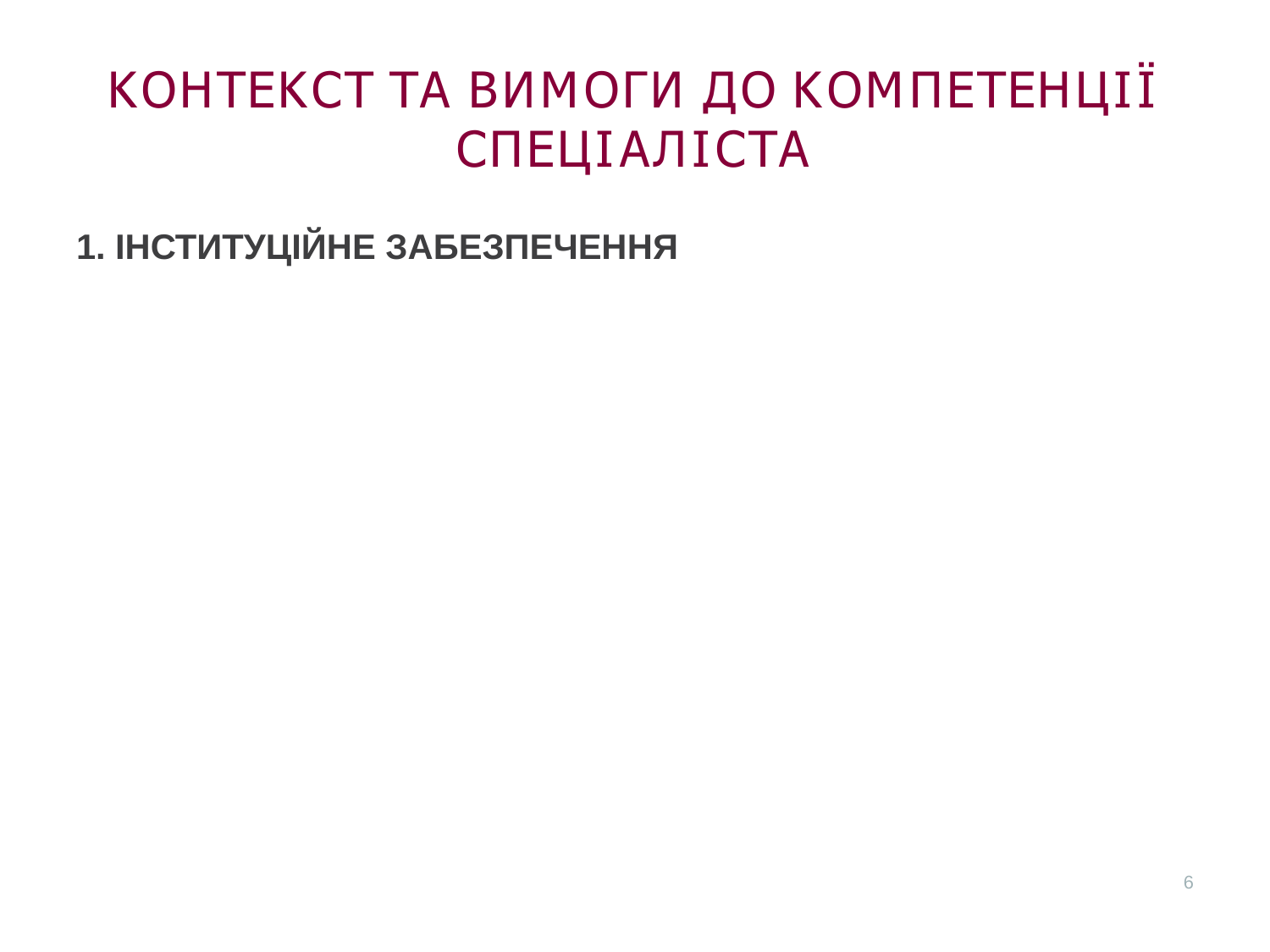

КОНТЕКСТ ТА ВИМОГИ ДО КОМПЕТЕНЦІЇ СПЕЦІАЛІСТА
1. ІНСТИТУЦІЙНЕ ЗАБЕЗПЕЧЕННЯ

6